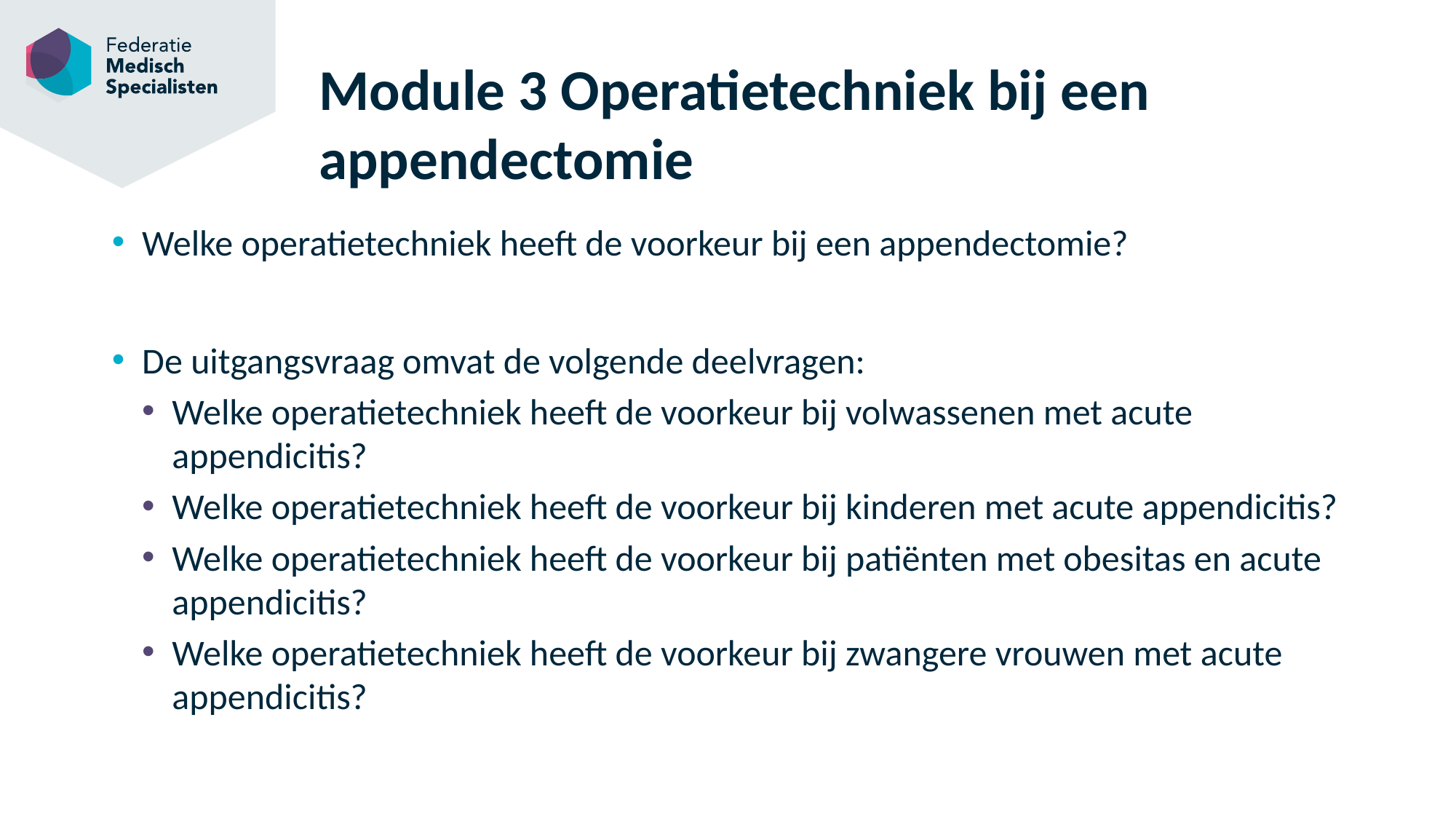

# Module 3 Operatietechniek bij een appendectomie
Welke operatietechniek heeft de voorkeur bij een appendectomie?

De uitgangsvraag omvat de volgende deelvragen:
Welke operatietechniek heeft de voorkeur bij volwassenen met acute appendicitis?
Welke operatietechniek heeft de voorkeur bij kinderen met acute appendicitis?
Welke operatietechniek heeft de voorkeur bij patiënten met obesitas en acute appendicitis?
Welke operatietechniek heeft de voorkeur bij zwangere vrouwen met acute appendicitis?